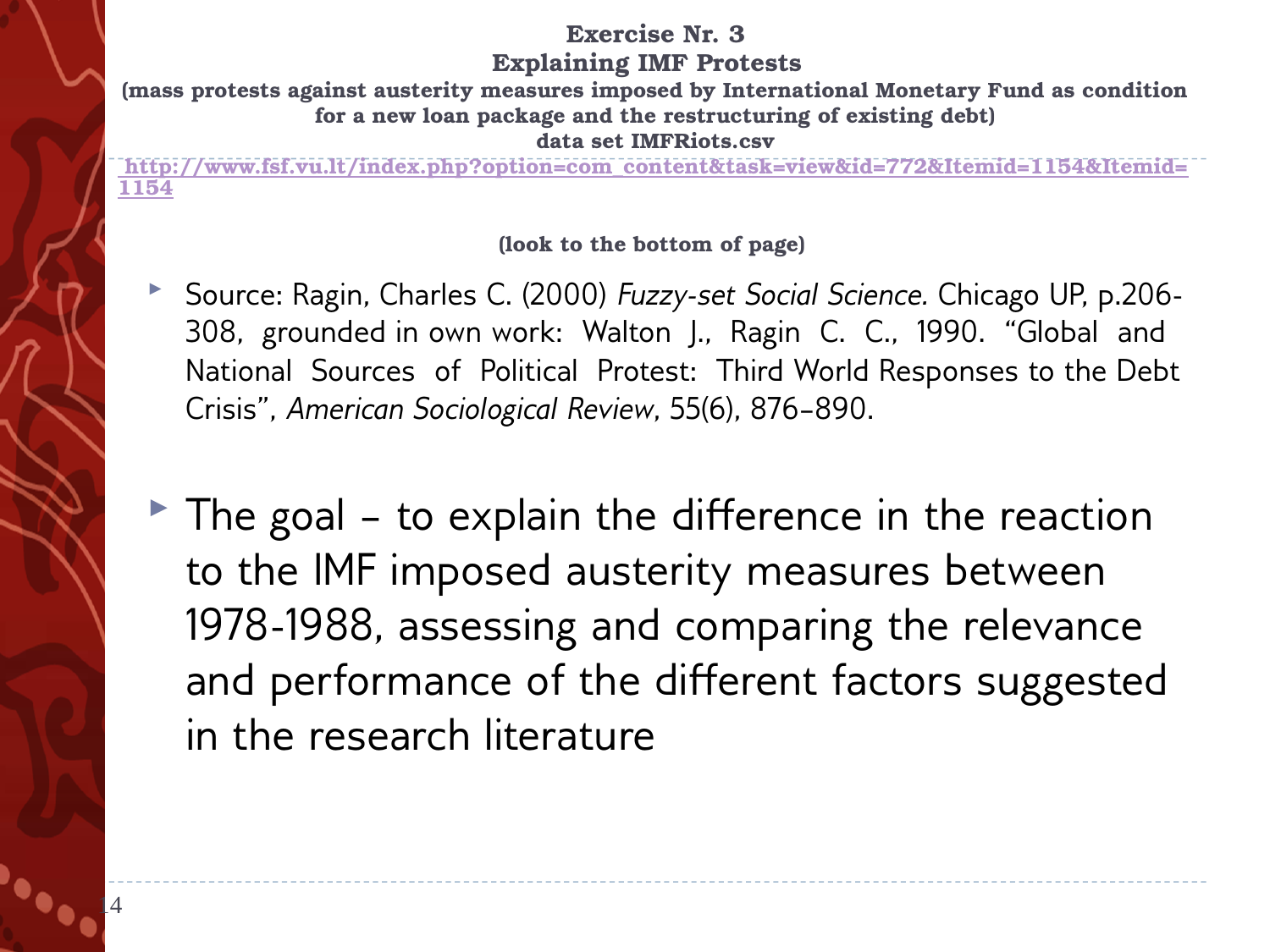

# Exercise Nr. 3 Explaining IMF Protests (mass protests against austerity measures imposed by International Monetary Fund as condition for a new loan package and the restructuring of existing debt) data set IMFRiots.csv http://www.fsf.vu.lt/index.php?option=com_content&task=view&id=772&Itemid=1154&Itemid=1154 (look to the bottom of page)
Source: Ragin, Charles C. (2000) Fuzzy-set Social Science. Chicago UP, p.206-308,  grounded in own work:  Walton  J.,  Ragin  C.  C.,  1990.  “Global  and  National  Sources  of  Political  Protest:  Third World Responses to the Debt Crisis”, American Sociological Review, 55(6), 876–890.

The goal – to explain the difference in the reaction to the IMF imposed austerity measures between 1978-1988, assessing and comparing the relevance and performance of the different factors suggested in the research literature
14